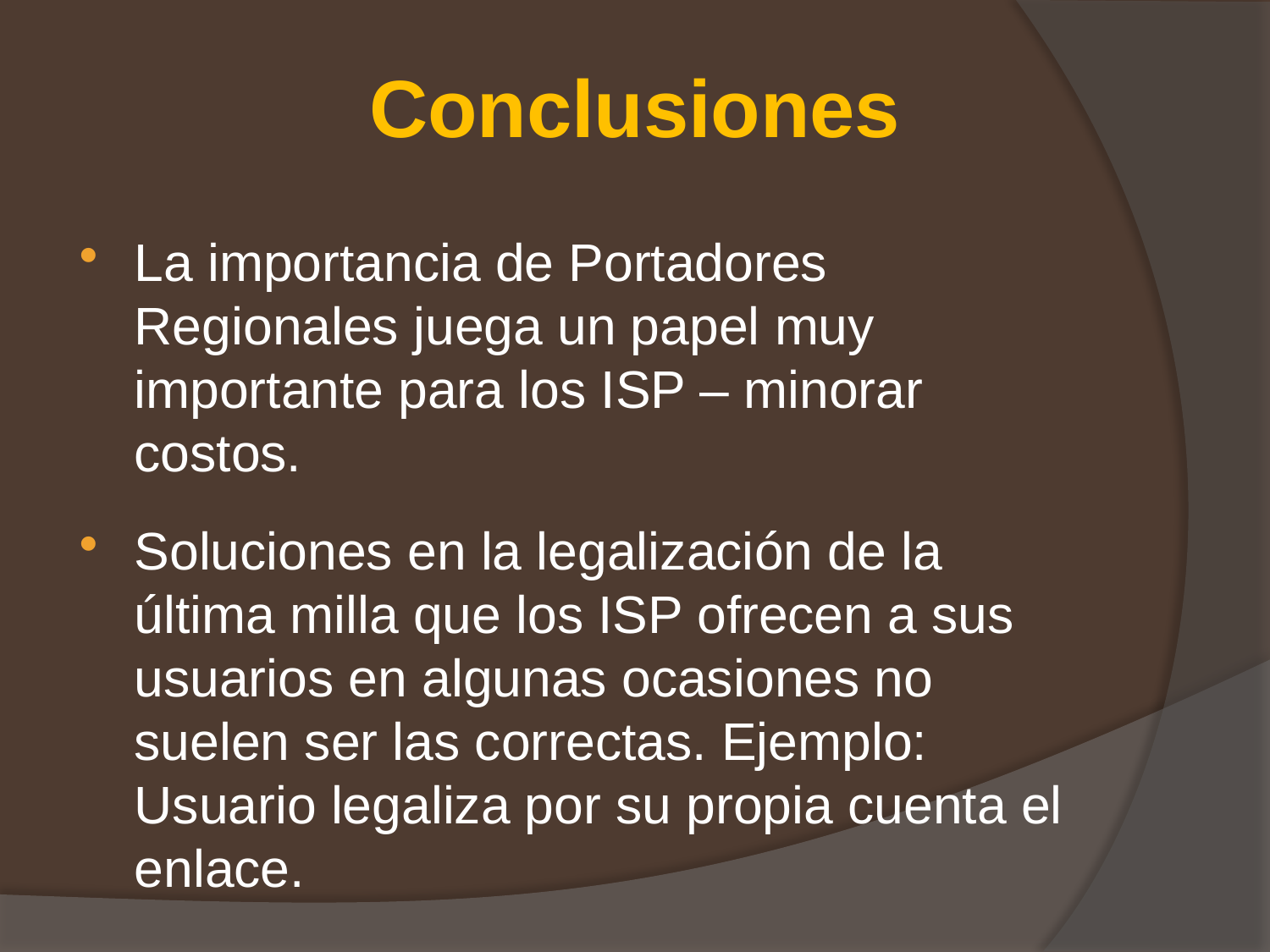

# Conclusiones
La importancia de Portadores Regionales juega un papel muy importante para los ISP – minorar costos.

Soluciones en la legalización de la última milla que los ISP ofrecen a sus usuarios en algunas ocasiones no suelen ser las correctas. Ejemplo: Usuario legaliza por su propia cuenta el enlace.